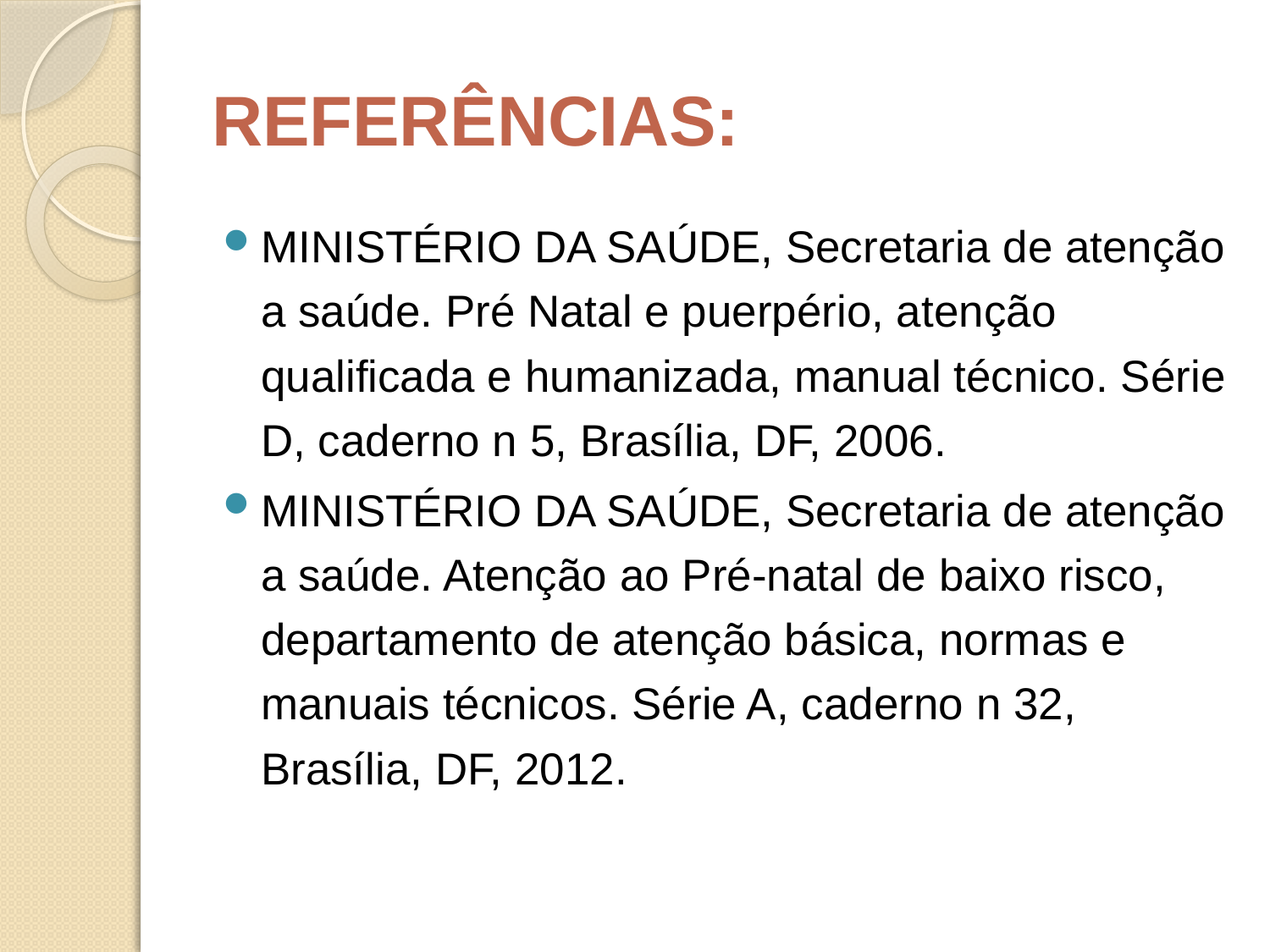

# REFERÊNCIAS:
MINISTÉRIO DA SAÚDE, Secretaria de atenção a saúde. Pré Natal e puerpério, atenção qualificada e humanizada, manual técnico. Série D, caderno n 5, Brasília, DF, 2006.
MINISTÉRIO DA SAÚDE, Secretaria de atenção a saúde. Atenção ao Pré-natal de baixo risco, departamento de atenção básica, normas e manuais técnicos. Série A, caderno n 32, Brasília, DF, 2012.